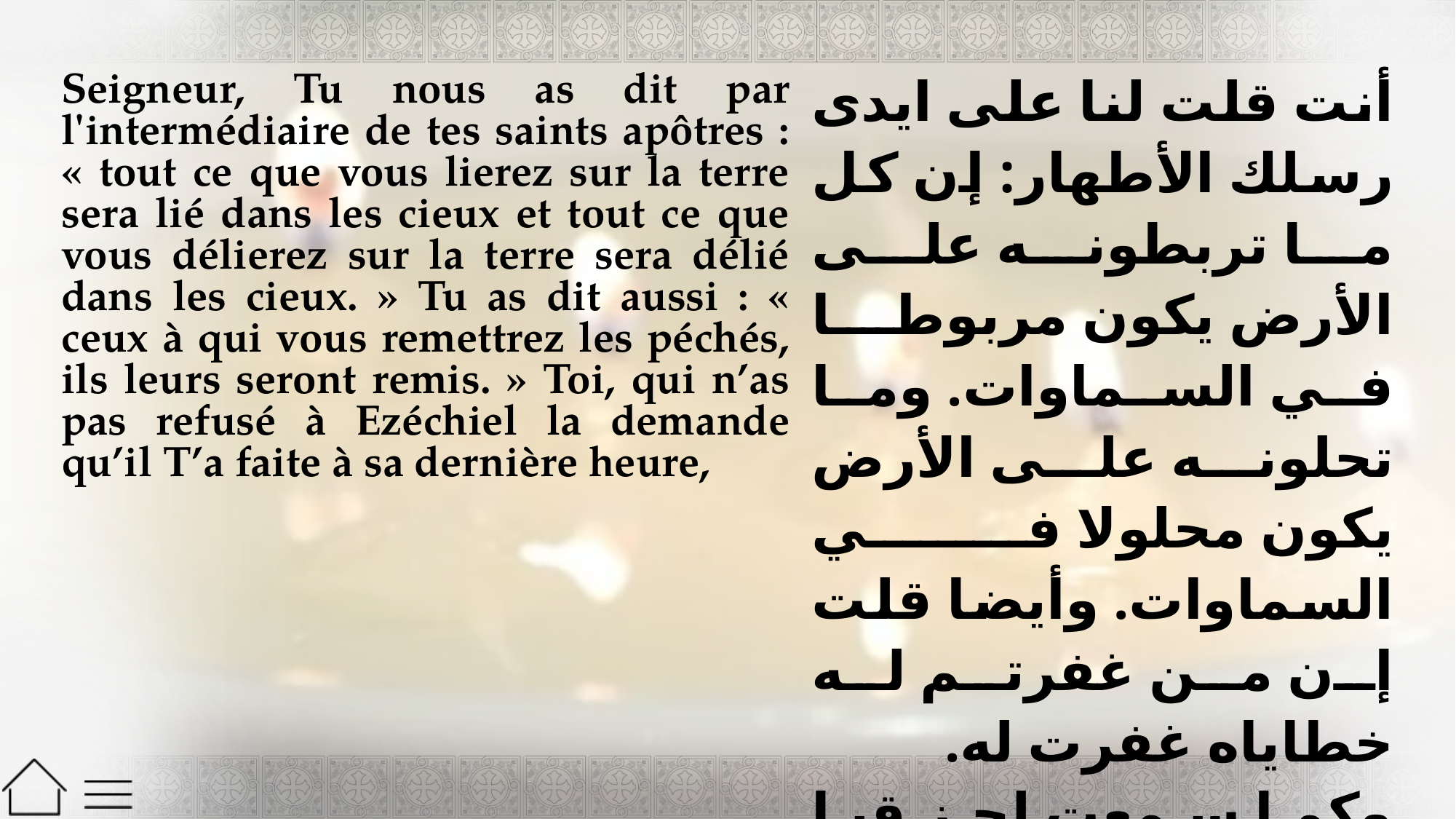

| Seigneur, Tu nous as dit par l'intermédiaire de tes saints apôtres : « tout ce que vous lierez sur la terre sera lié dans les cieux et tout ce que vous délierez sur la terre sera délié dans les cieux. » Tu as dit aussi : « ceux à qui vous remettrez les péchés, ils leurs seront remis. » Toi, qui n’as pas refusé à Ezéchiel la demande qu’il T’a faite à sa dernière heure, | أنت قلت لنا على ايدى رسلك الأطهار: إن كل ما تربطونه على الأرض يكون مربوطا في السماوات. وما تحلونه على الأرض يكون محلولا في السماوات. وأيضا قلت إن من غفرتم له خطاياه غفرت له. وكما سمعت لحز قيا عند ضيقة نفسه في ساعة موته ولم تعرض عن طلبته. |
| --- | --- |